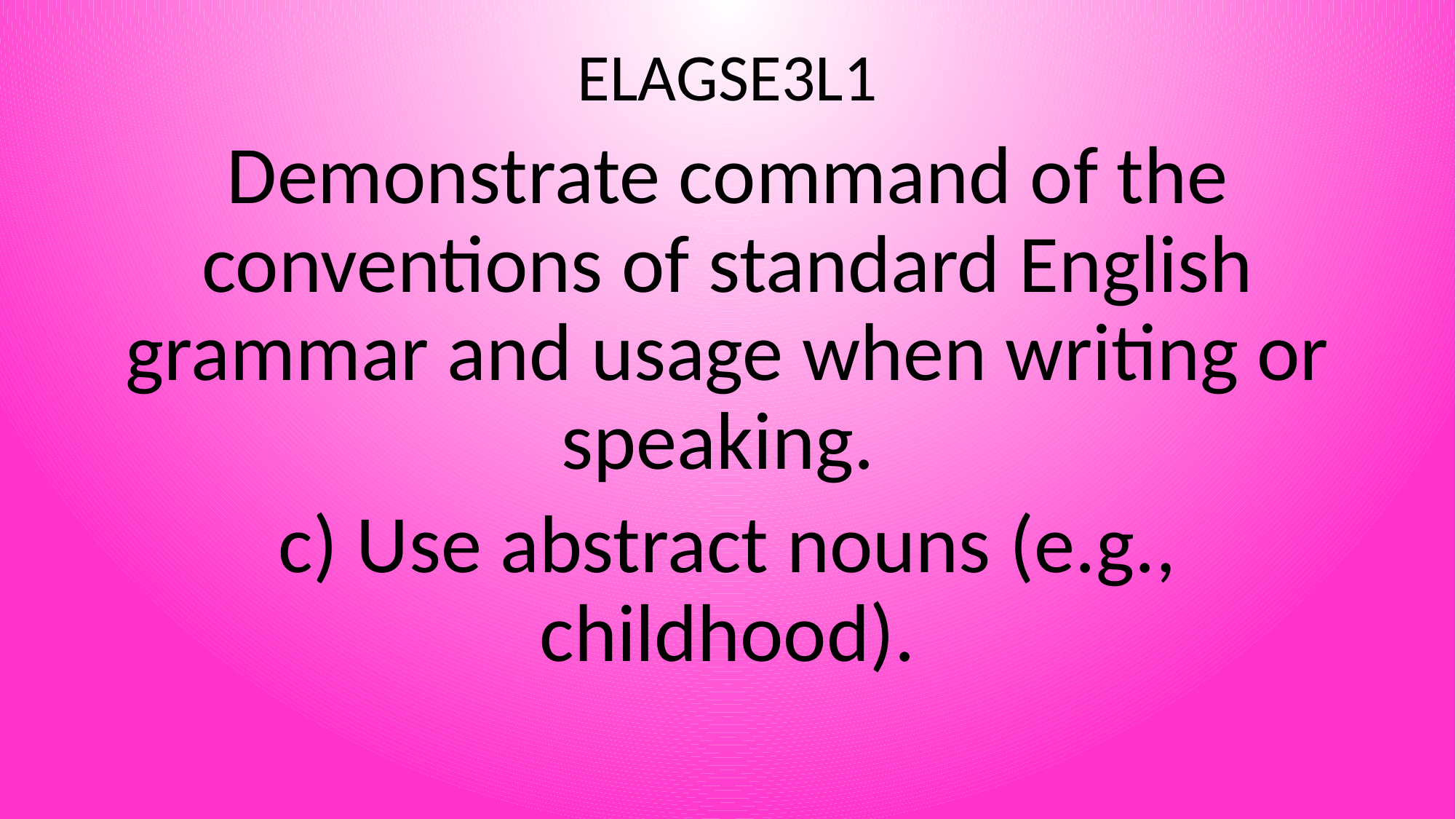

# ELAGSE3L1
Demonstrate command of the conventions of standard English grammar and usage when writing or speaking.
c) Use abstract nouns (e.g., childhood).